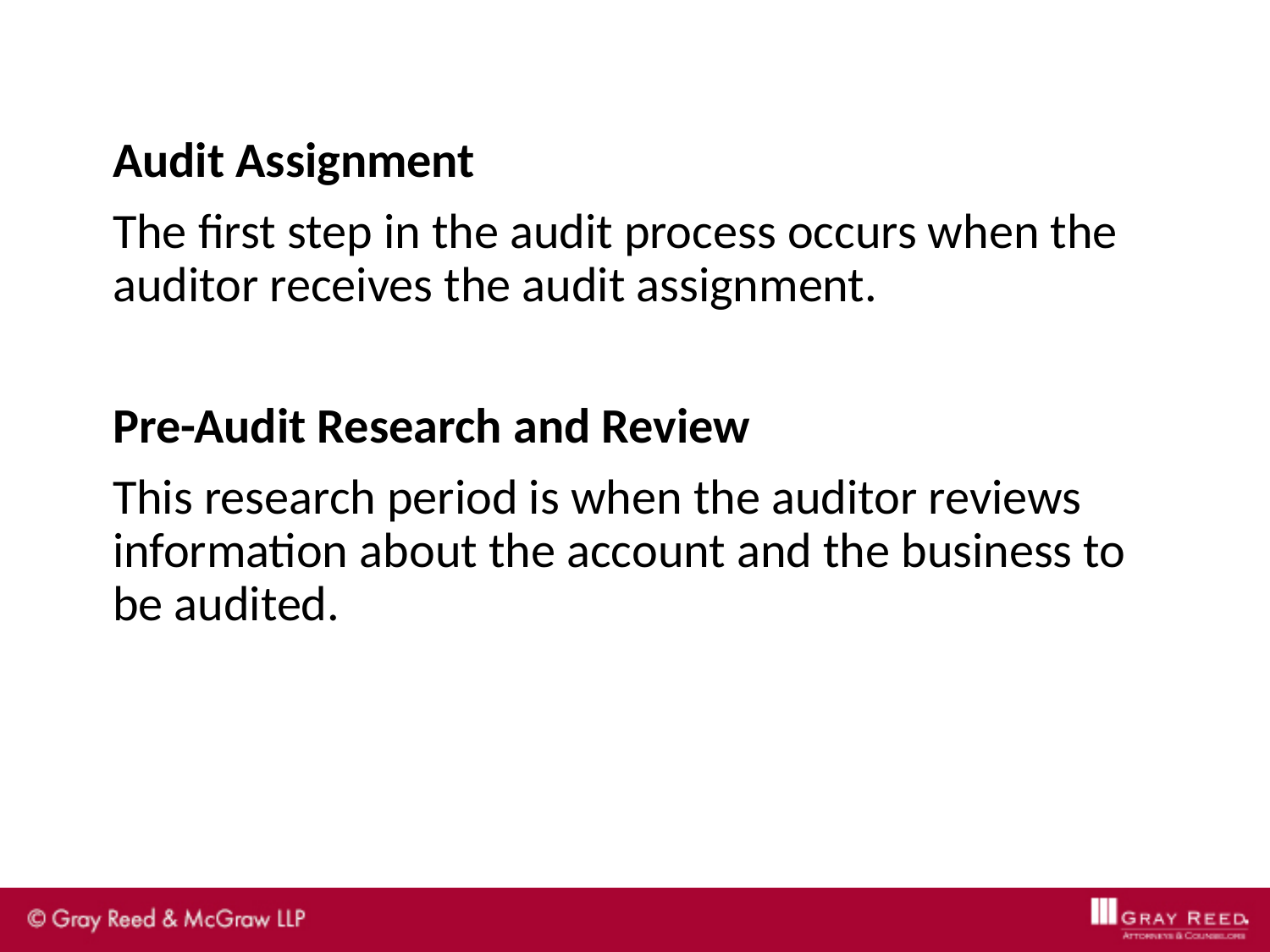

Audit Assignment
The first step in the audit process occurs when the auditor receives the audit assignment.

Pre-Audit Research and Review
This research period is when the auditor reviews information about the account and the business to be audited.